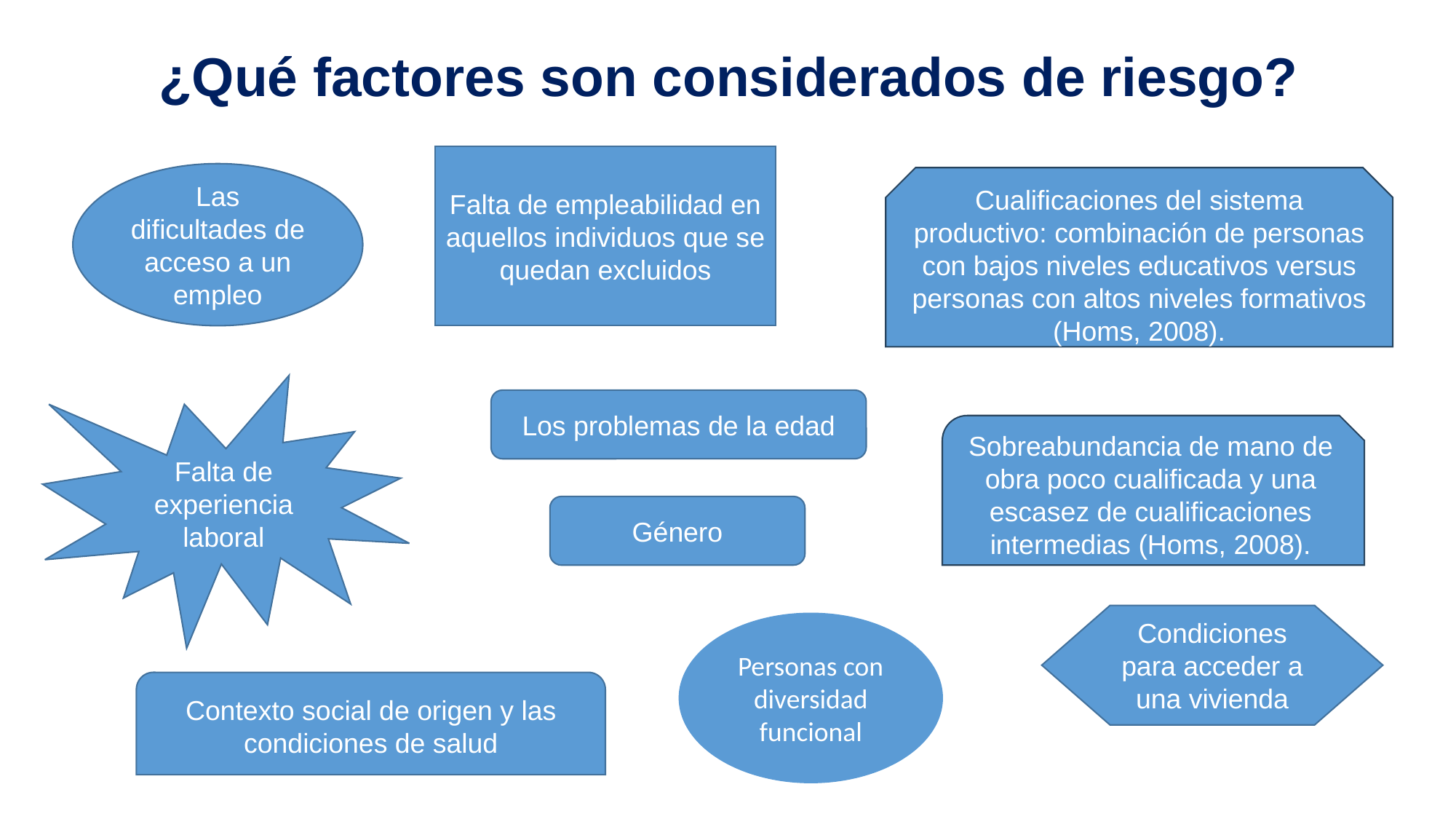

# ¿Qué factores son considerados de riesgo?
Falta de empleabilidad en aquellos individuos que se quedan excluidos
Las dificultades de acceso a un empleo
Cualificaciones del sistema productivo: combinación de personas con bajos niveles educativos versus personas con altos niveles formativos (Homs, 2008).
Falta de experiencia laboral
Los problemas de la edad
Sobreabundancia de mano de obra poco cualificada y una escasez de cualificaciones intermedias (Homs, 2008).
Género
Condiciones para acceder a una vivienda
Personas con diversidad funcional
Contexto social de origen y las condiciones de salud